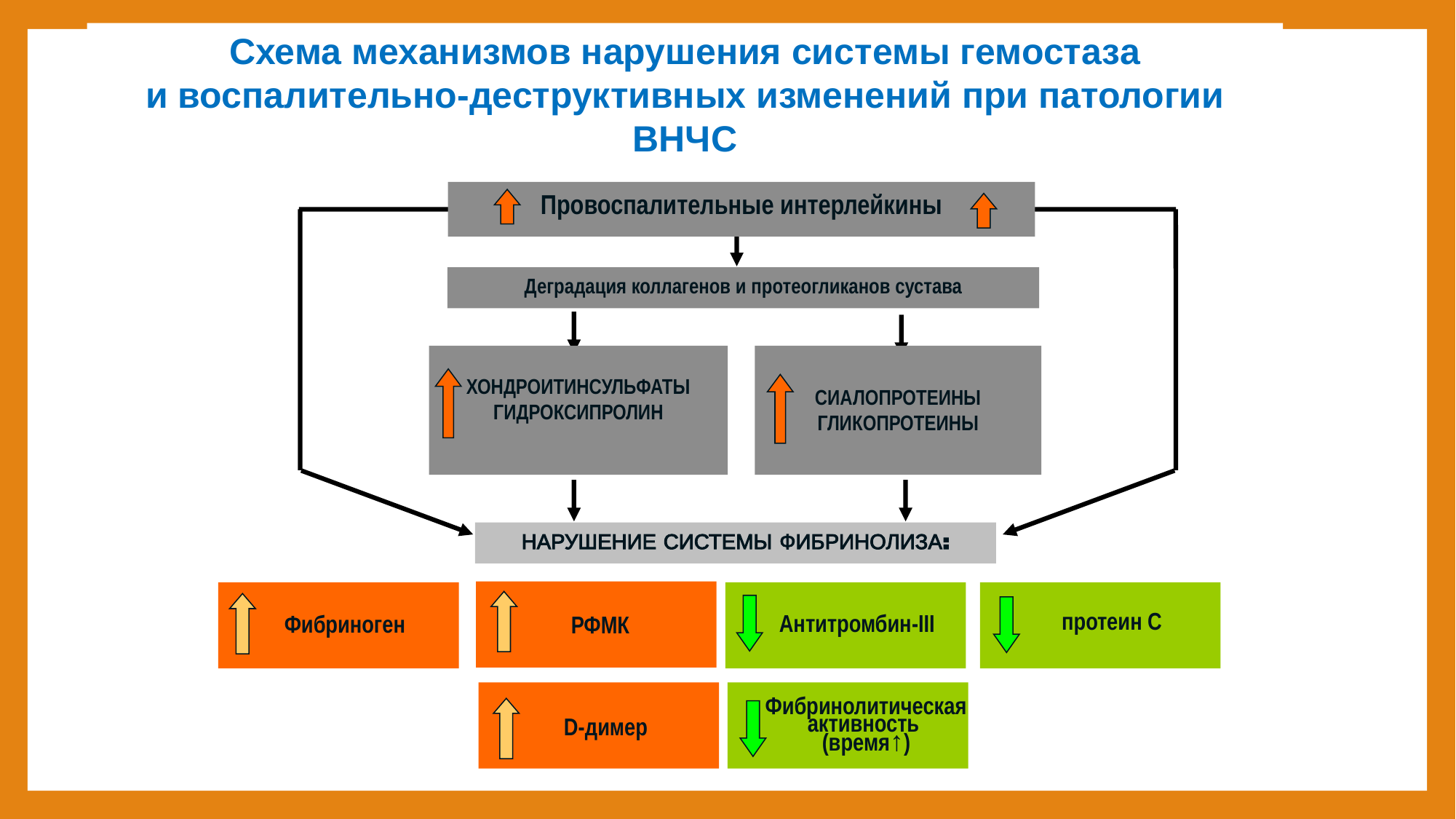

Схема механизмов нарушения системы гемостаза
и воспалительно-деструктивных изменений при патологии ВНЧС
Провоспалительные интерлейкины

Деградация коллагенов и протеогликанов сустава

ХОНДРОИТИНСУЛЬФАТЫ
ГИДРОКСИПРОЛИН

СИАЛОПРОТЕИНЫ
ГЛИКОПРОТЕИНЫ

НАРУШЕНИЕ СИСТЕМЫ ФИБРИНОЛИЗА:

протеин С
Антитромбин-III
Фибриноген
РФМК

Фибринолитическая
активность
(время↑)

 D-димер